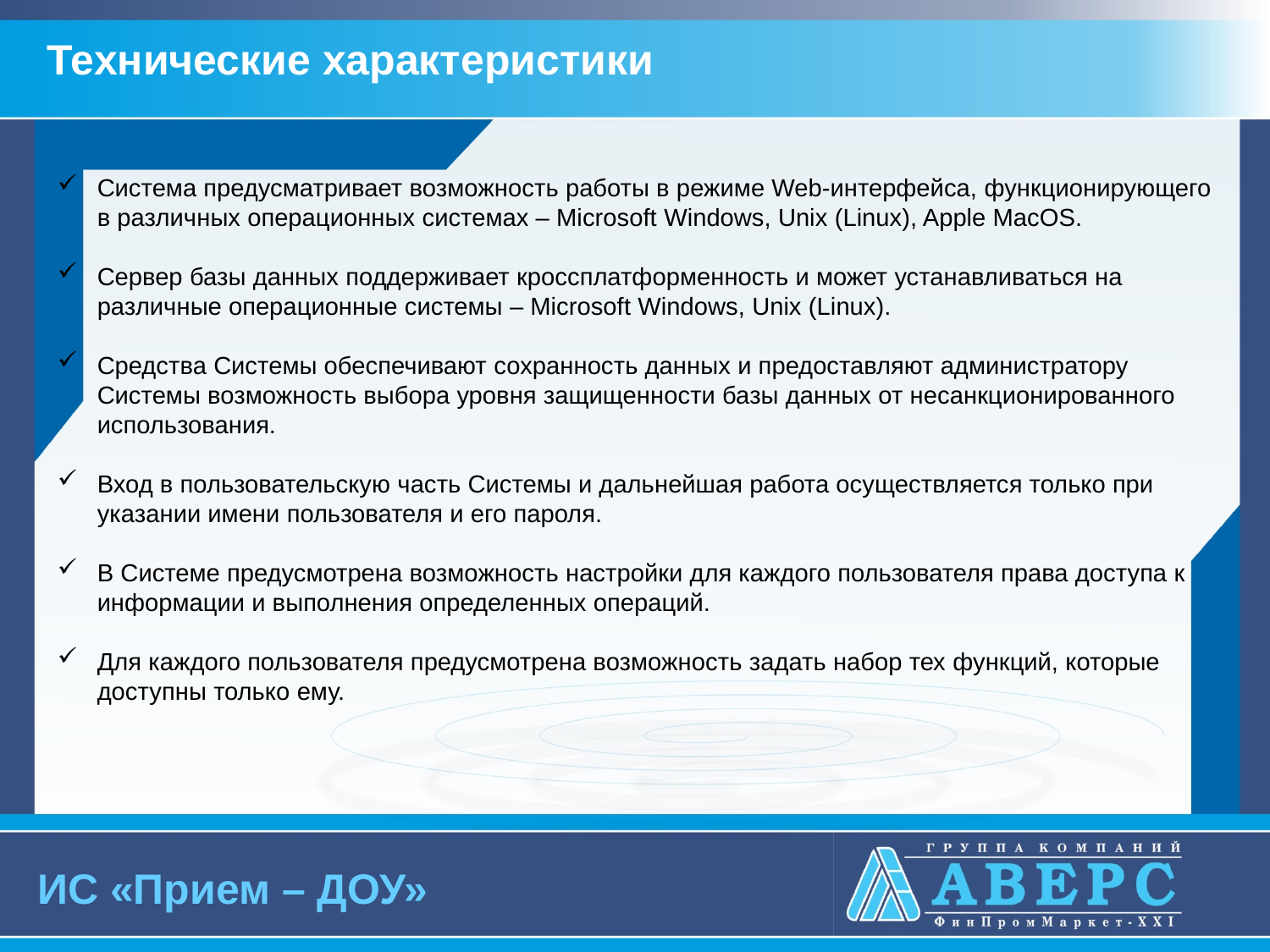

Технические характеристики
Система предусматривает возможность работы в режиме Web-интерфейса, функционирующего в различных операционных системах – Microsoft Windows, Unix (Linuх), Apple MacOS.

Сервер базы данных поддерживает кроссплатформенность и может устанавливаться на различные операционные системы – Microsoft Windows, Unix (Linux).

Средства Системы обеспечивают сохранность данных и предоставляют администратору Системы возможность выбора уровня защищенности базы данных от несанкционированного использования.

Вход в пользовательскую часть Системы и дальнейшая работа осуществляется только при указании имени пользователя и его пароля.

В Системе предусмотрена возможность настройки для каждого пользователя права доступа к информации и выполнения определенных операций.

Для каждого пользователя предусмотрена возможность задать набор тех функций, которые доступны только ему.
ИС «Прием – ДОУ»